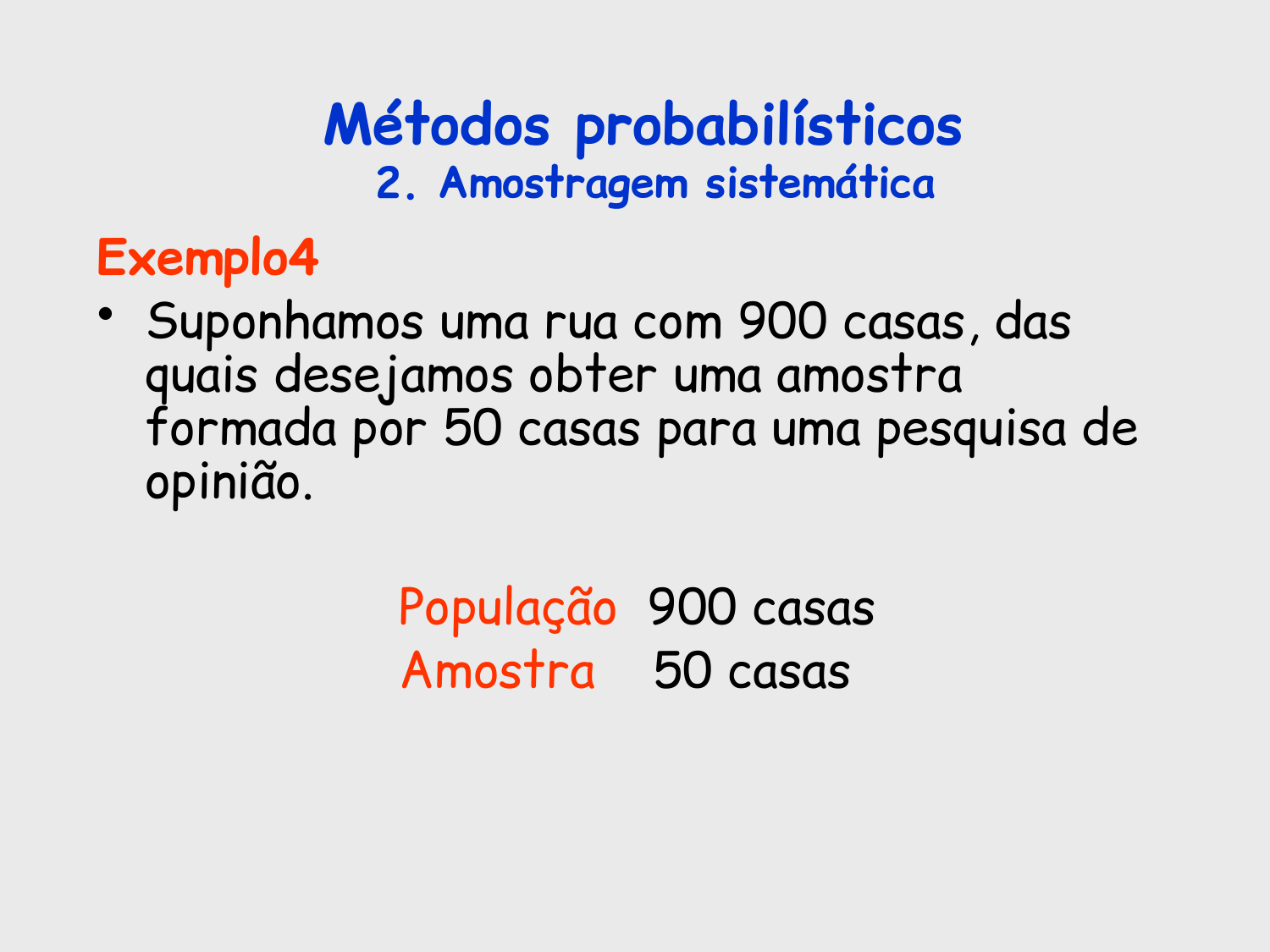

Métodos probabilísticos
2. Amostragem sistemática
Exemplo4
Suponhamos uma rua com 900 casas, das quais desejamos obter uma amostra formada por 50 casas para uma pesquisa de opinião.

			População  900 casas
			Amostra  	50 casas